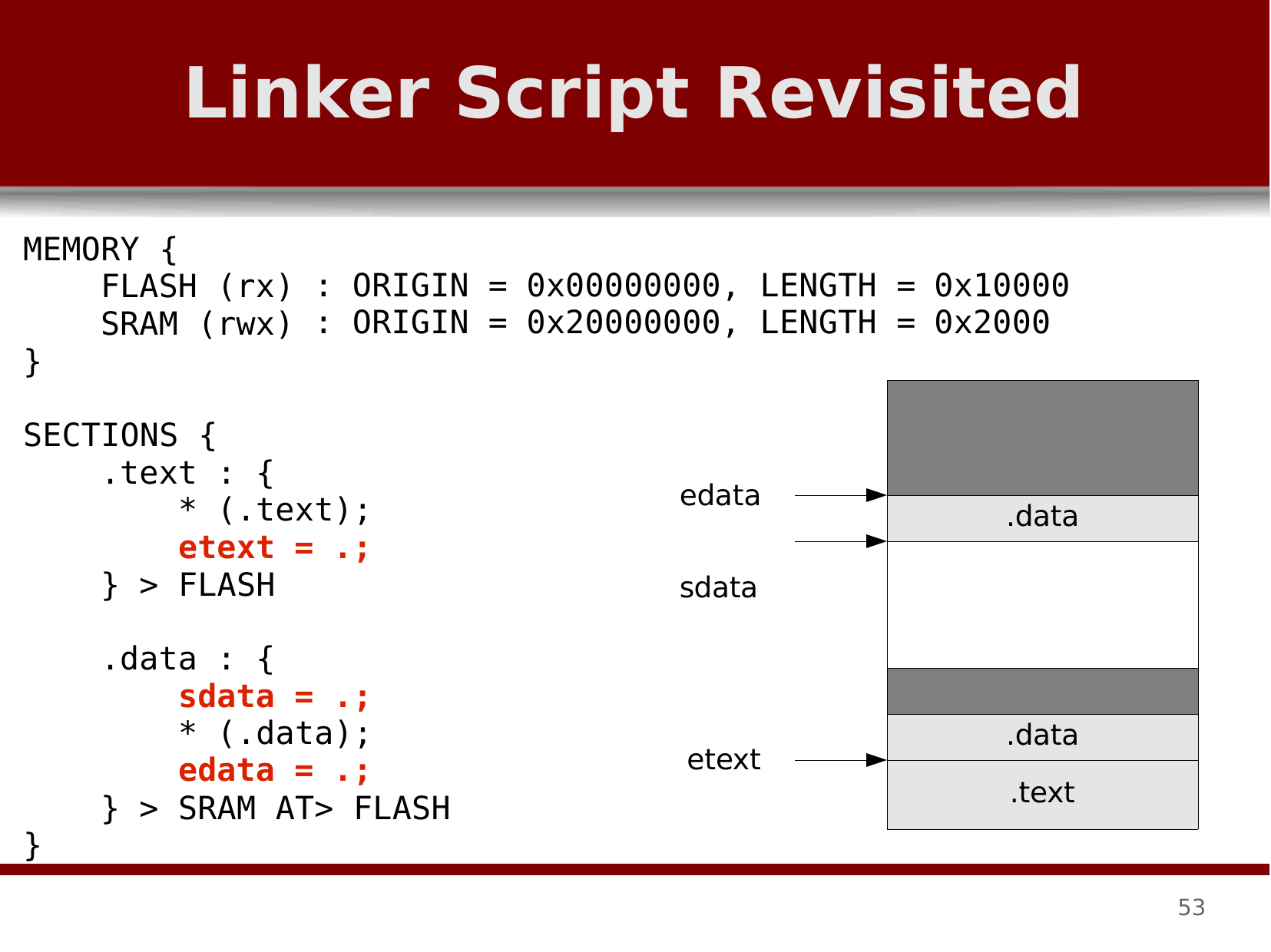

# Linker Script Revisited
MEMORY {
FLASH (rx)
SRAM (rwx)
}
| : | ORIGIN | = | 0x00000000, | LENGTH | = | 0x10000 |
| --- | --- | --- | --- | --- | --- | --- |
| : | ORIGIN | = | 0x20000000, | LENGTH | = | 0x2000 |
|  |
| --- |
| .data |
|  |
|  |
| .data |
| .text |
SECTIONS {
.text : {
* (.text);
etext = .;
} > FLASH
edata  sdata

.data : {
sdata = .;
* (.data);
edata = .;
} > SRAM AT> FLASH
etext

}
53